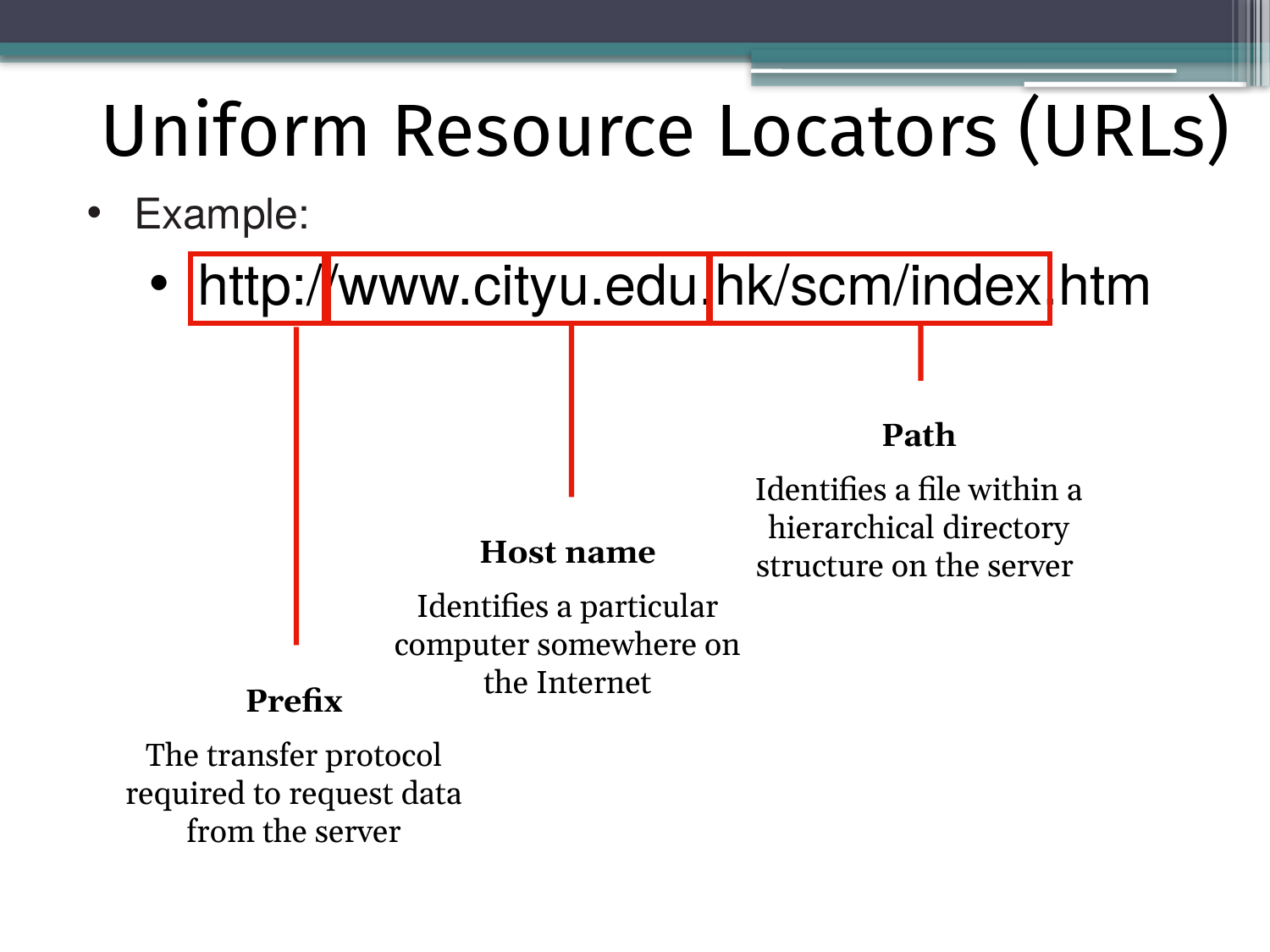

Uniform Resource Locators (URLs)
Example:
http://www.cityu.edu.hk/scm/index.htm

Path
Identifies a file within a hierarchical directory structure on the server
Host name
Identifies a particular computer somewhere on the Internet
Prefix
The transfer protocol required to request data from the server